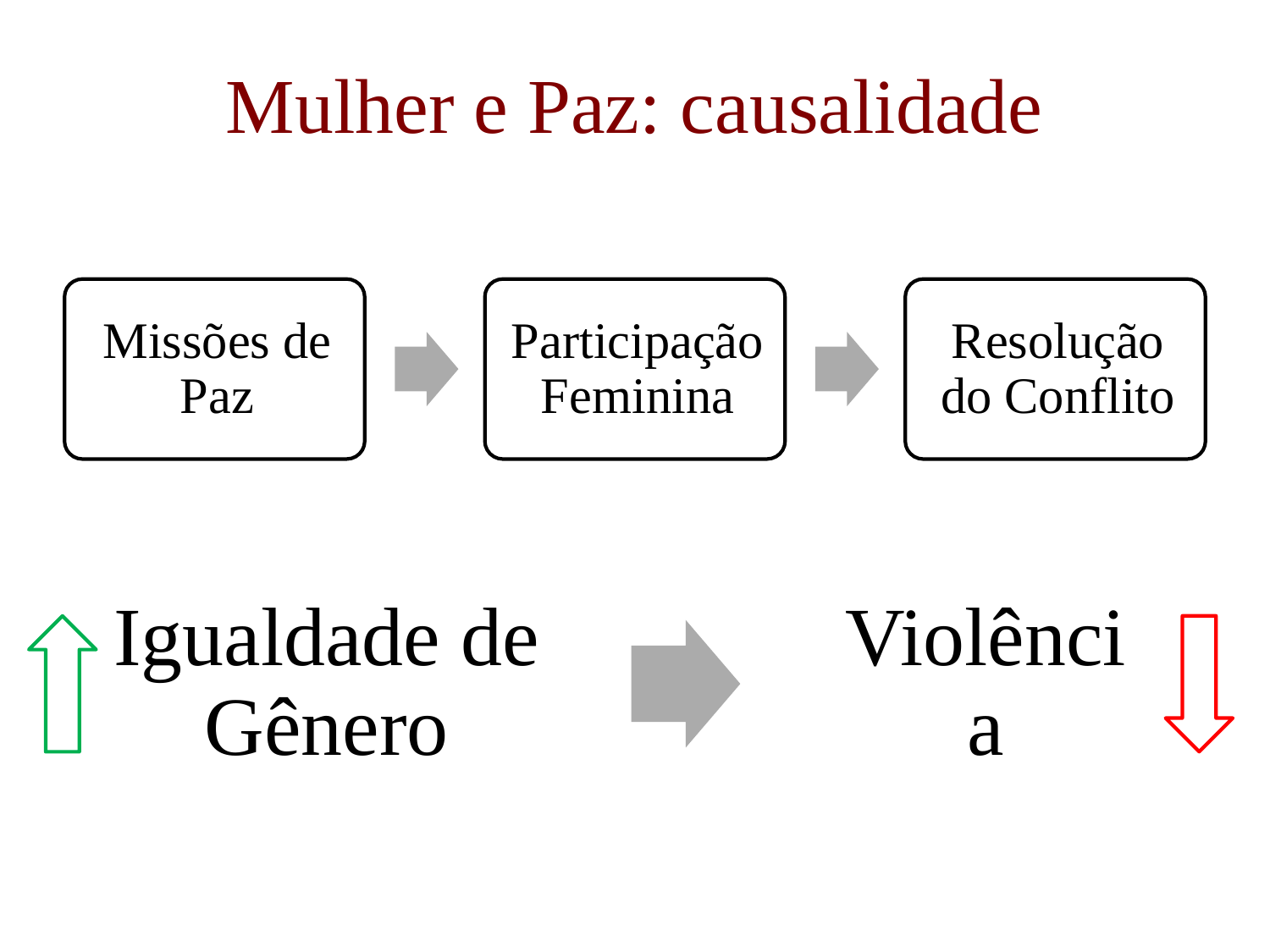

# Mulher e Paz: causalidade
Missões de Paz

Participação Feminina

Resolução do Conflito
Igualdade de Gênero

Violência